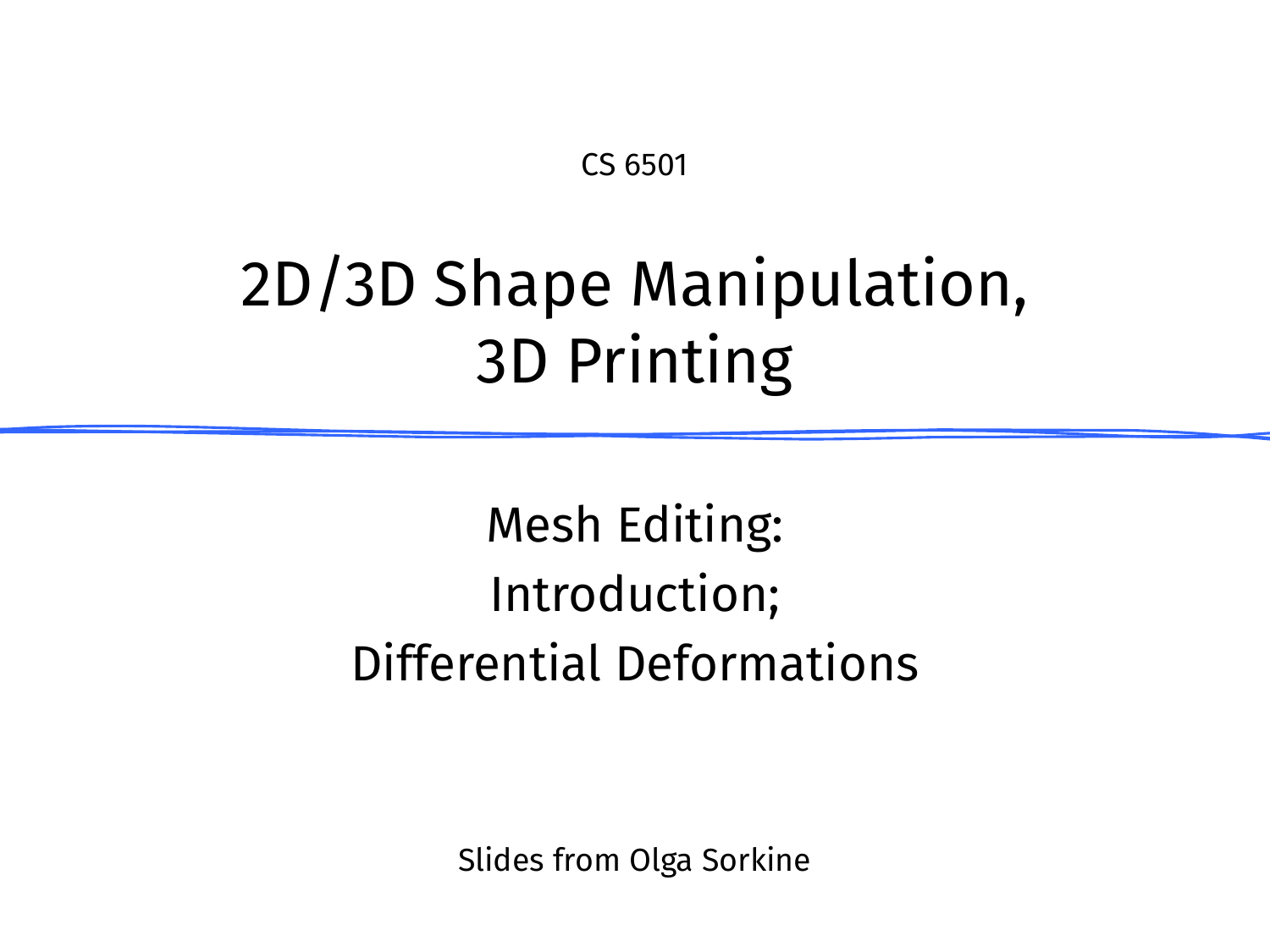

CS 6501
# 2D/3D Shape Manipulation, 3D Printing
Mesh Editing:
Introduction;
Differential Deformations
Slides from Olga Sorkine